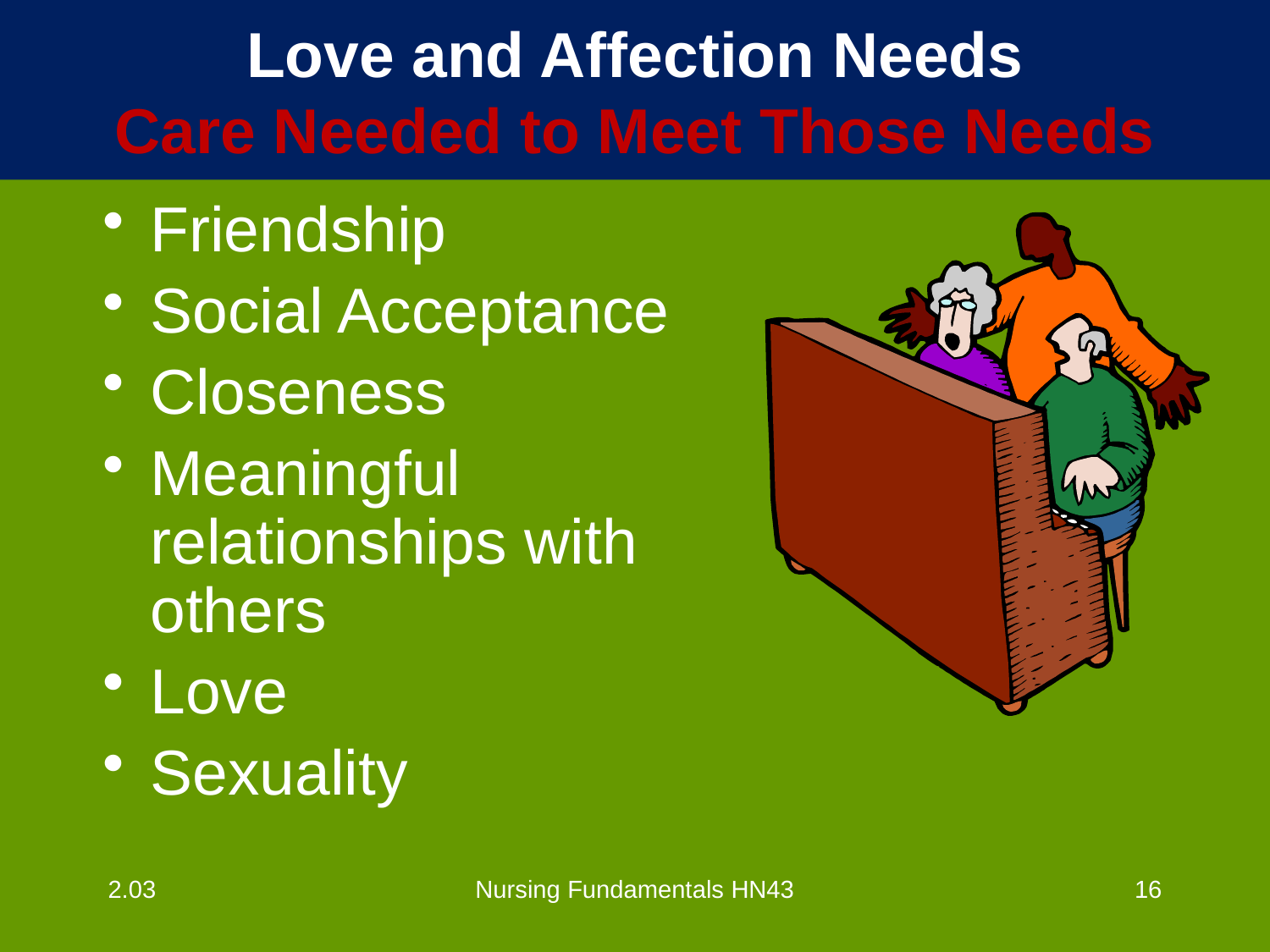

# Love and Affection Needs Care Needed to Meet Those Needs
Friendship
Social Acceptance
Closeness
Meaningful relationships with others
Love
Sexuality

2.03
Nursing Fundamentals HN43
16